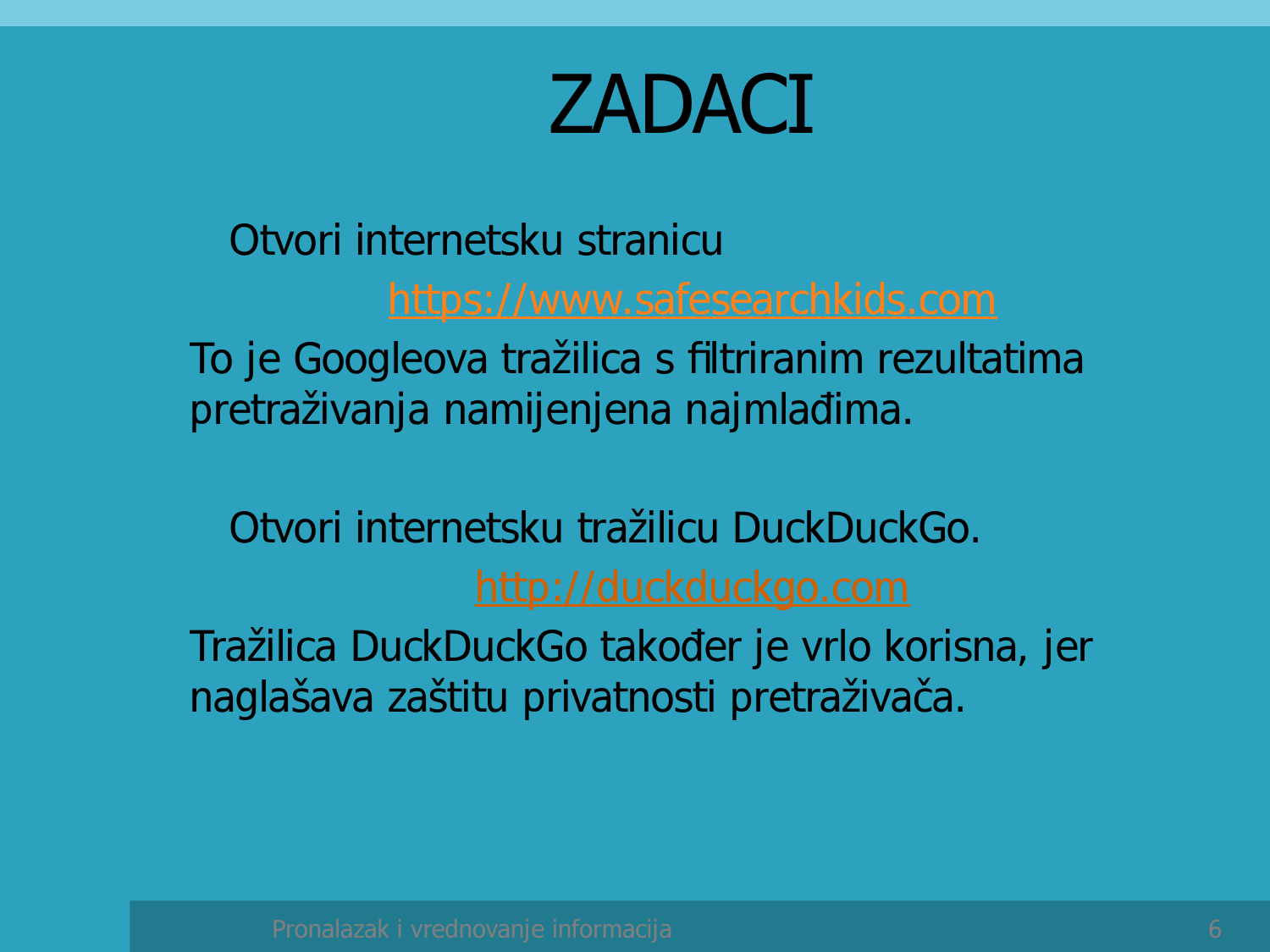

# ZADACI
Otvori internetsku stranicu
https://www.safesearchkids.com
To je Googleova tražilica s filtriranim rezultatima pretraživanja namijenjena najmlađima.

Otvori internetsku tražilicu DuckDuckGo.
http://duckduckgo.com
Tražilica DuckDuckGo također je vrlo korisna, jer naglašava zaštitu privatnosti pretraživača.
Pronalazak i vrednovanje informacija
6